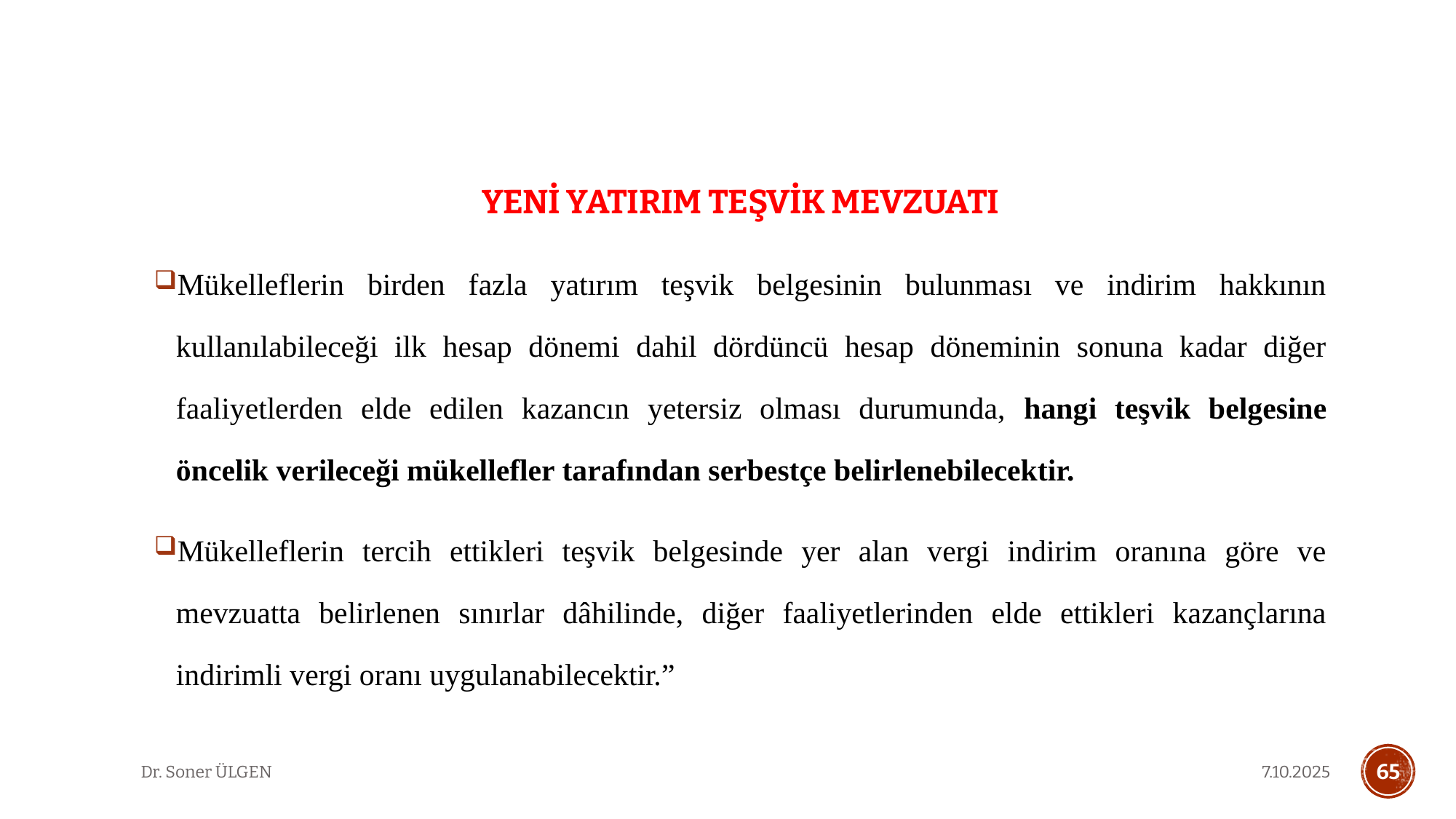

YENİ YATIRIM TEŞVİK MEVZUATI
Mükelleflerin birden fazla yatırım teşvik belgesinin bulunması ve indirim hakkının kullanılabileceği ilk hesap dönemi dahil dördüncü hesap döneminin sonuna kadar diğer faaliyetlerden elde edilen kazancın yetersiz olması durumunda, hangi teşvik belgesine öncelik verileceği mükellefler tarafından serbestçe belirlenebilecektir.
Mükelleflerin tercih ettikleri teşvik belgesinde yer alan vergi indirim oranına göre ve mevzuatta belirlenen sınırlar dâhilinde, diğer faaliyetlerinden elde ettikleri kazançlarına indirimli vergi oranı uygulanabilecektir.”
Dr. Soner ÜLGEN
7.10.2025
65